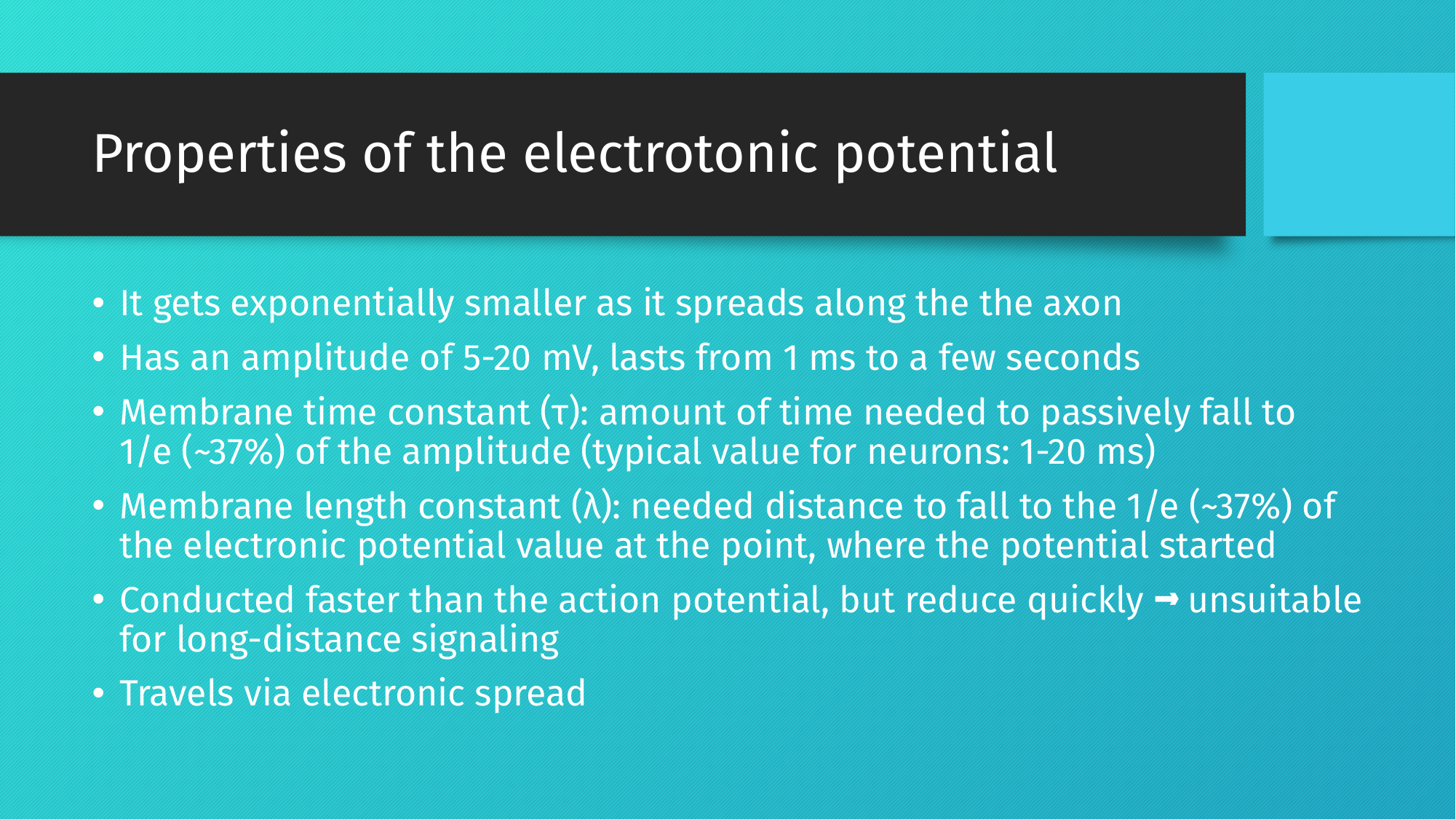

# Properties of the electrotonic potential
It gets exponentially smaller as it spreads along the the axon
Has an amplitude of 5-20 mV, lasts from 1 ms to a few seconds
Membrane time constant (τ): amount of time needed to passively fall to
1/e (~37%) of the amplitude (typical value for neurons: 1-20 ms)
Membrane length constant (λ): needed distance to fall to the 1/e (~37%) of the electronic potential value at the point, where the potential started
Conducted faster than the action potential, but reduce quickly → unsuitable for long-distance signaling
Travels via electronic spread